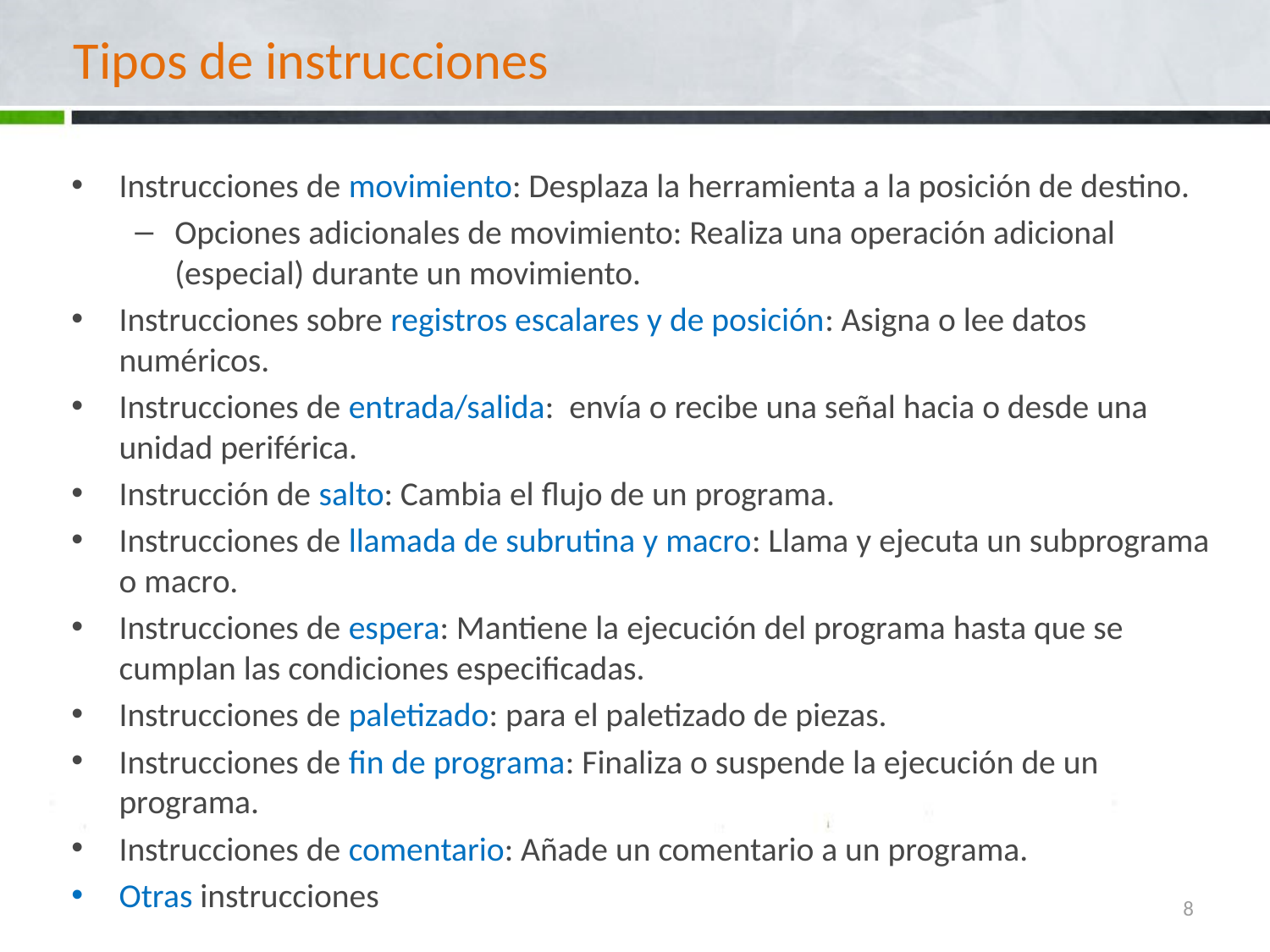

# Tipos de instrucciones
Instrucciones de movimiento: Desplaza la herramienta a la posición de destino.
Opciones adicionales de movimiento: Realiza una operación adicional (especial) durante un movimiento.
Instrucciones sobre registros escalares y de posición: Asigna o lee datos numéricos.
Instrucciones de entrada/salida:  envía o recibe una señal hacia o desde una unidad periférica.
Instrucción de salto: Cambia el flujo de un programa.
Instrucciones de llamada de subrutina y macro: Llama y ejecuta un subprograma o macro.
Instrucciones de espera: Mantiene la ejecución del programa hasta que se cumplan las condiciones especificadas.
Instrucciones de paletizado: para el paletizado de piezas.
Instrucciones de fin de programa: Finaliza o suspende la ejecución de un programa.
Instrucciones de comentario: Añade un comentario a un programa.
Otras instrucciones
8